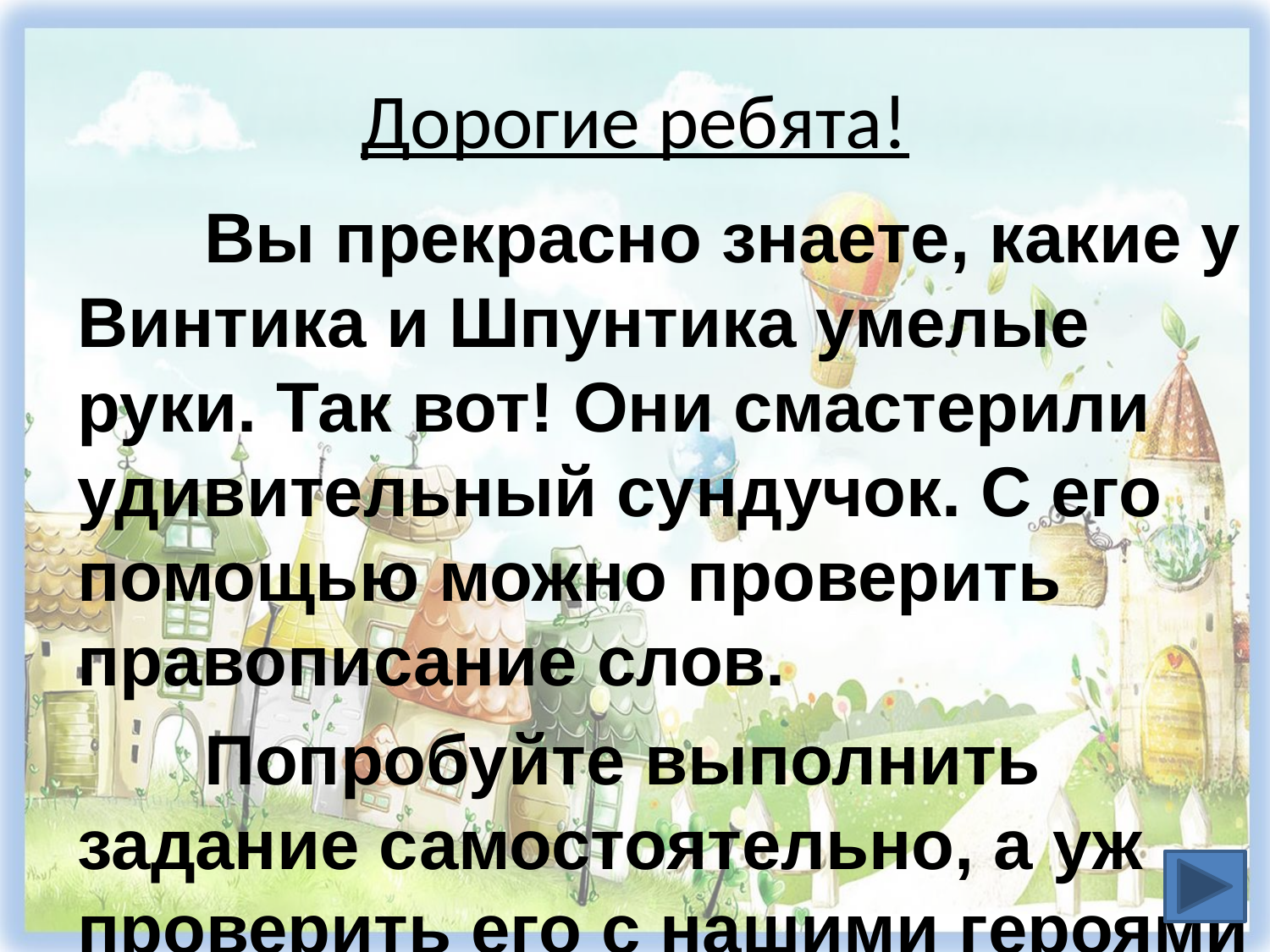

# Дорогие ребята!
	Вы прекрасно знаете, какие у Винтика и Шпунтика умелые руки. Так вот! Они смастерили удивительный сундучок. С его помощью можно проверить правописание слов.
	Попробуйте выполнить задание самостоятельно, а уж проверить его с нашими героями вам не составит большого труда.